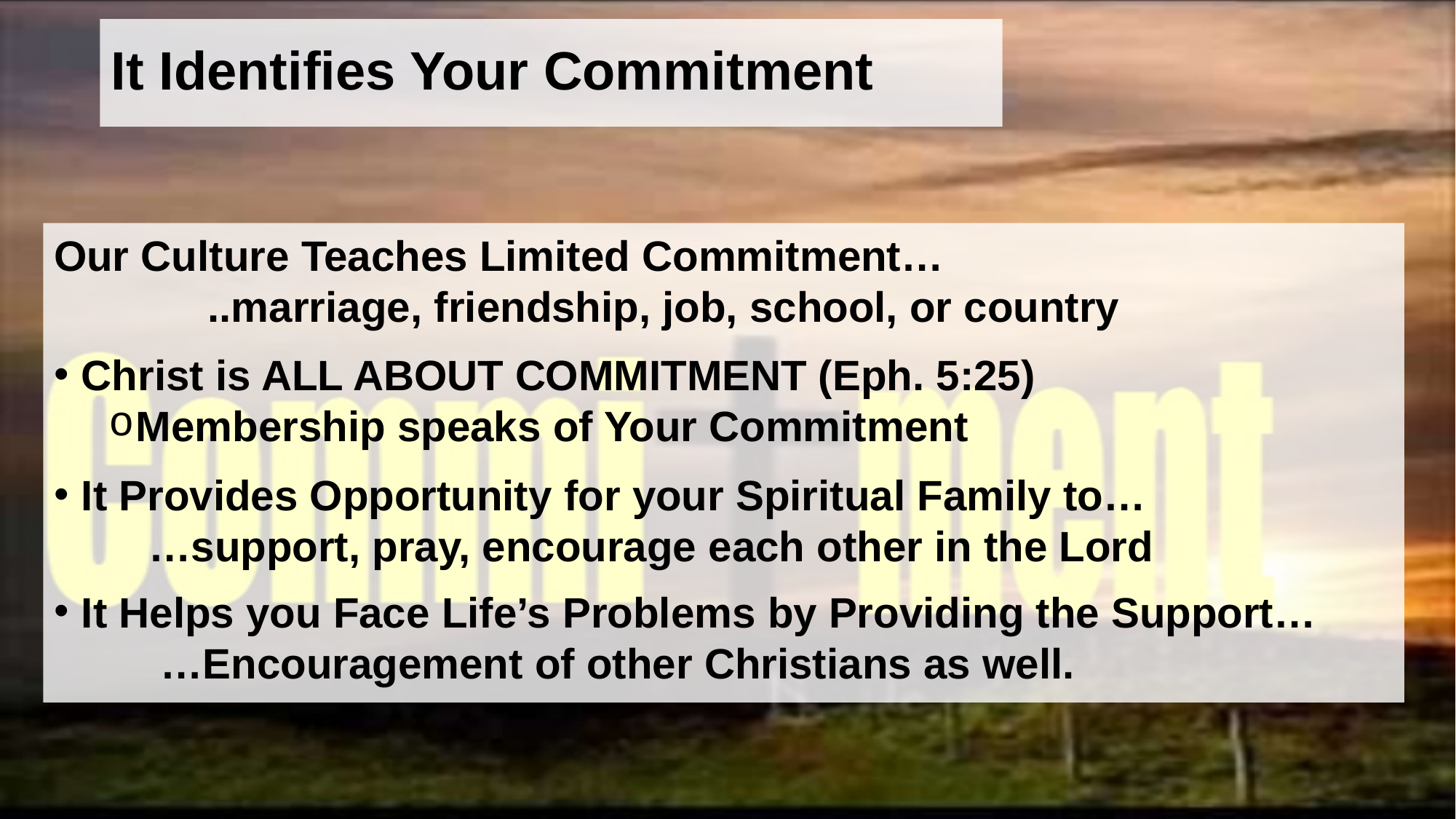

# It Identifies Your Commitment
Our Culture Teaches Limited Commitment…
             ..marriage, friendship, job, school, or country
Christ is ALL ABOUT COMMITMENT (Eph. 5:25)
Membership speaks of Your Commitment
It Provides Opportunity for your Spiritual Family to…
        …support, pray, encourage each other in the Lord
It Helps you Face Life’s Problems by Providing the Support…
         …Encouragement of other Christians as well.